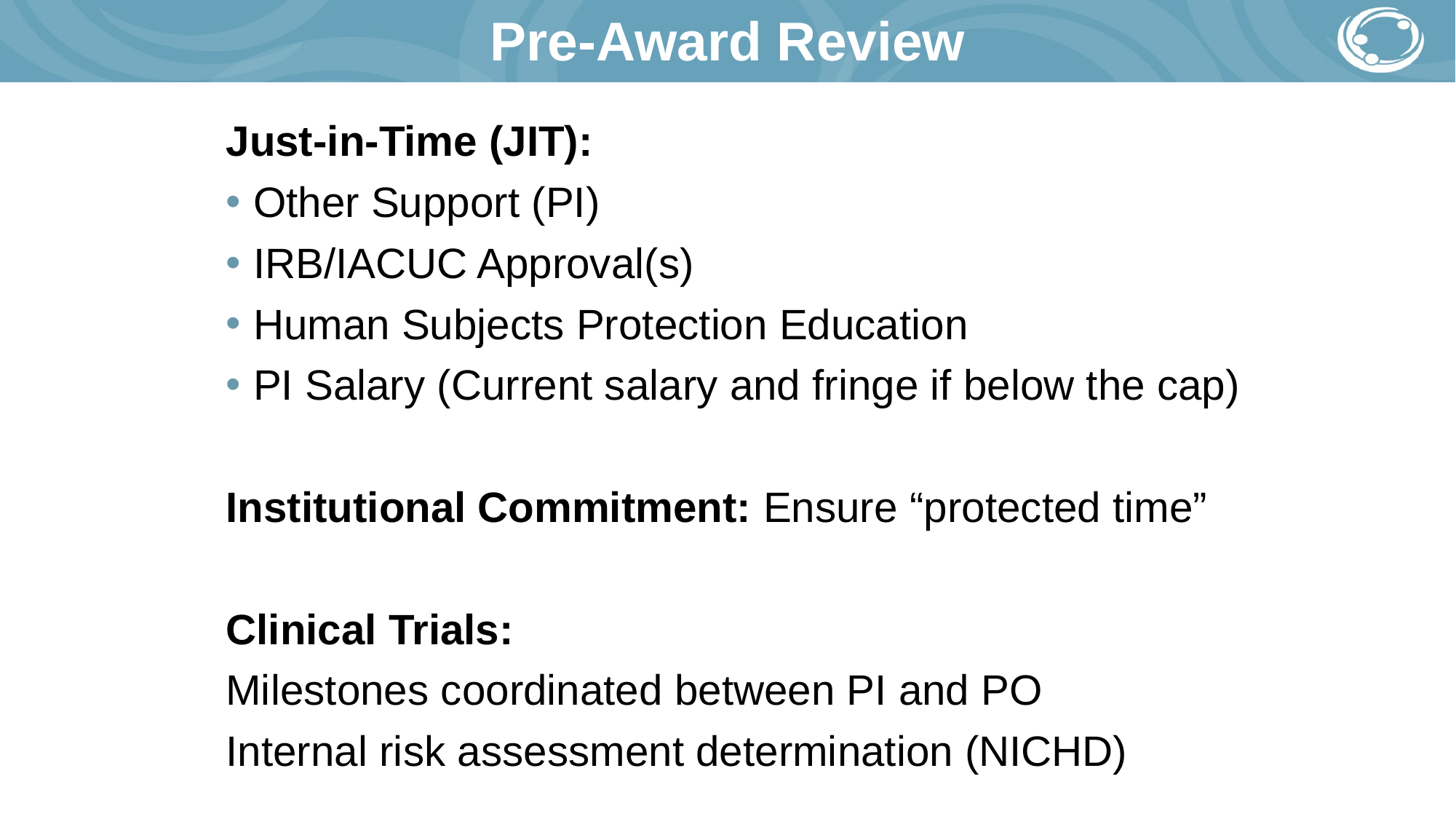

# Pre-Award Review
Just-in-Time (JIT):
Other Support (PI)
IRB/IACUC Approval(s)
Human Subjects Protection Education
PI Salary (Current salary and fringe if below the cap)

Institutional Commitment: Ensure “protected time”

Clinical Trials:
Milestones coordinated between PI and PO
Internal risk assessment determination (NICHD)